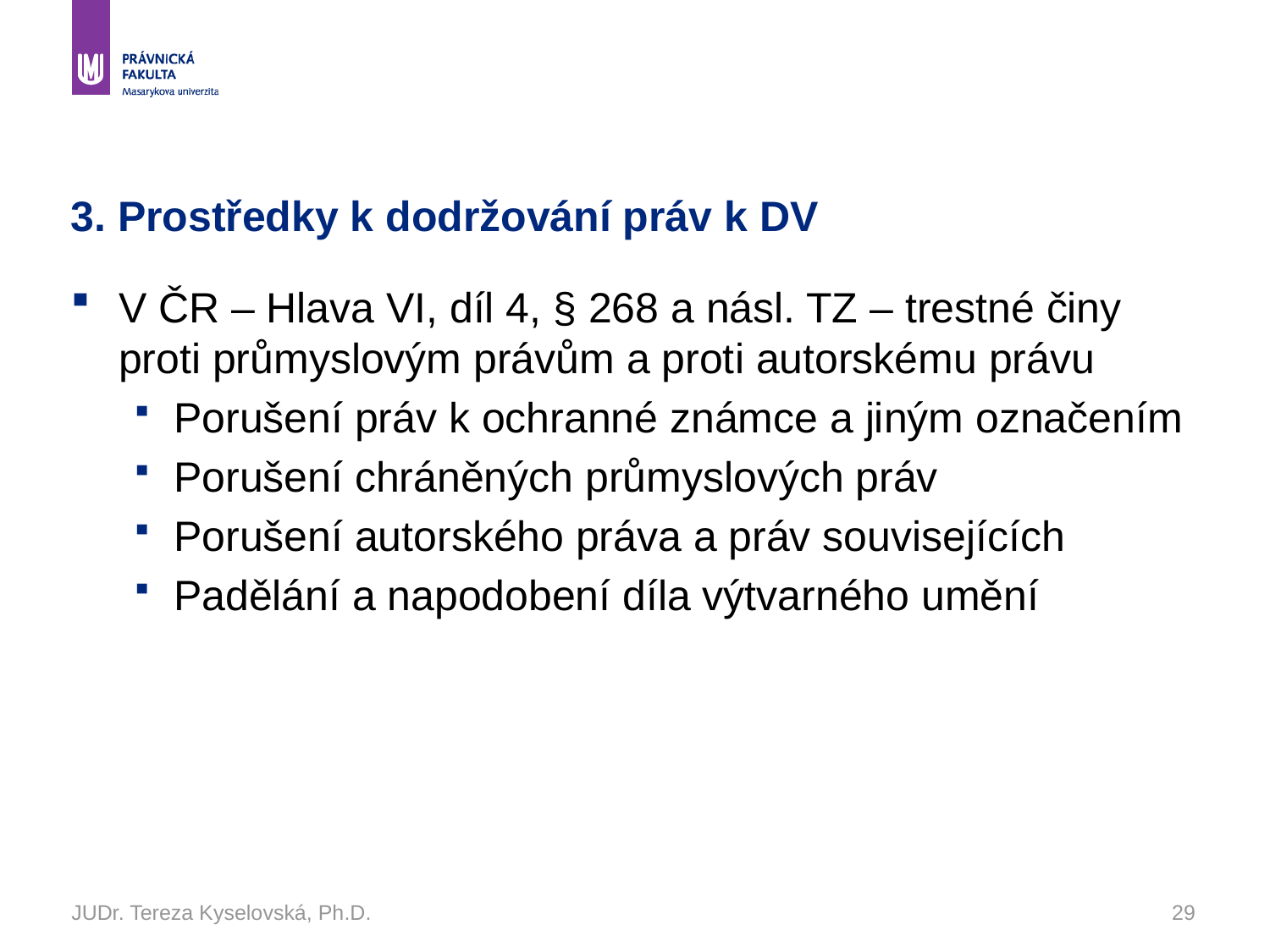

# 3. Prostředky k dodržování práv k DV
V ČR – Hlava VI, díl 4, § 268 a násl. TZ – trestné činy proti průmyslovým právům a proti autorskému právu
Porušení práv k ochranné známce a jiným označením
Porušení chráněných průmyslových práv
Porušení autorského práva a práv souvisejících
Padělání a napodobení díla výtvarného umění

JUDr. Tereza Kyselovská, Ph.D.
29